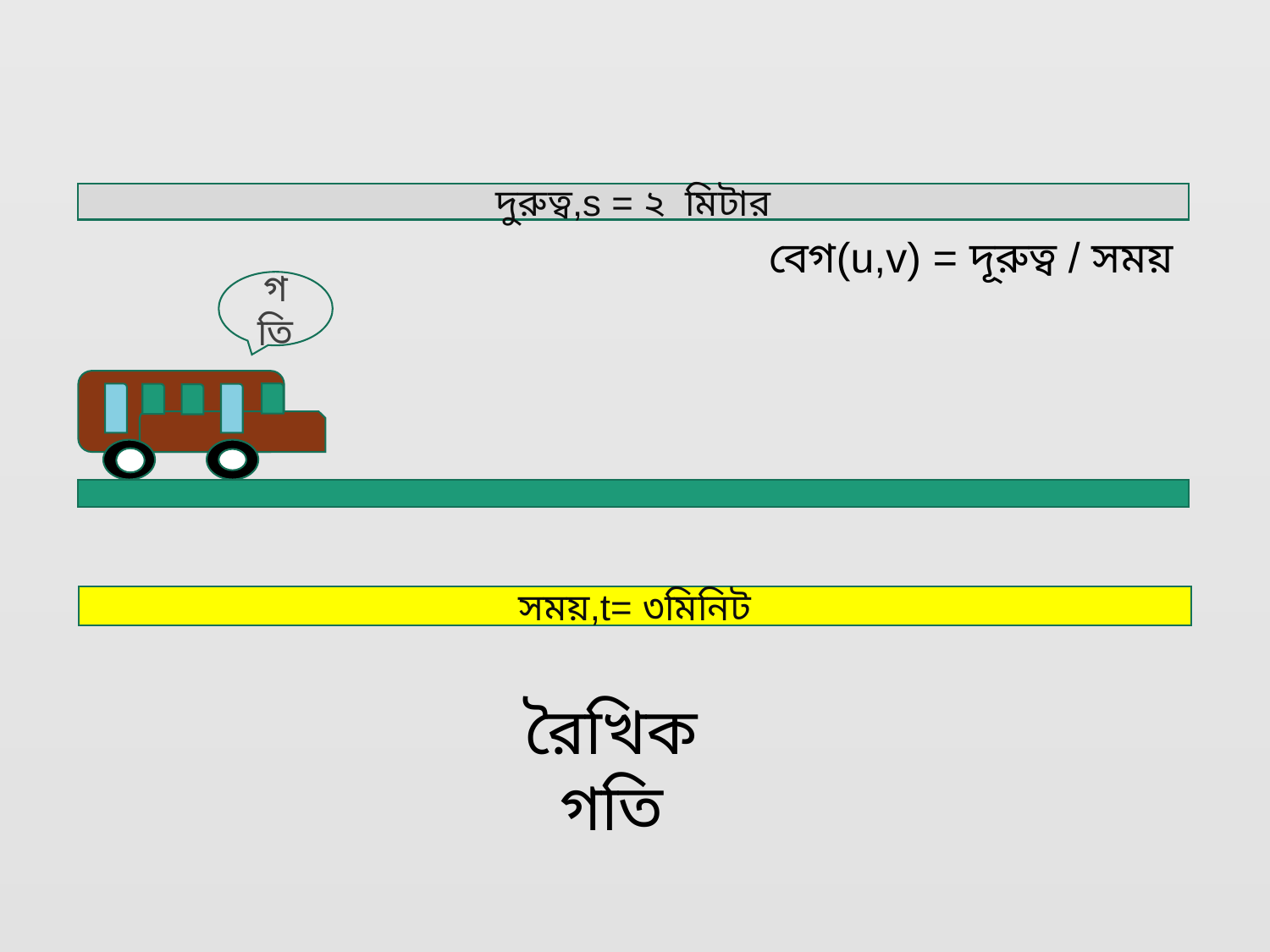

দুরুত্ব,s = ২  মিটার
বেগ(u,v) = দূরুত্ব / সময়
গতি

সময়,t= ৩মিনিট
রৈখিক গতি